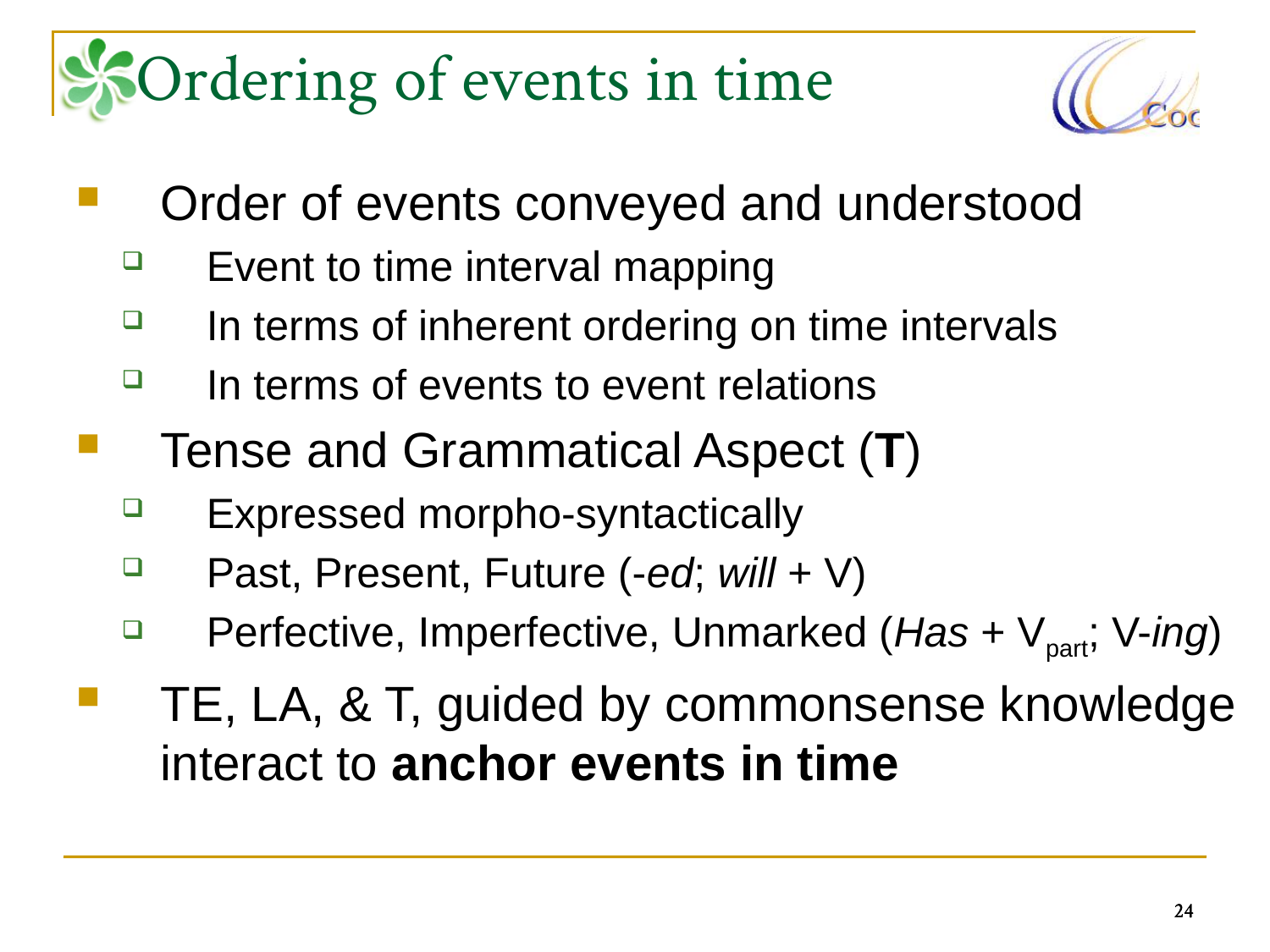

Ordering of events in time
Order of events conveyed and understood
Event to time interval mapping
In terms of inherent ordering on time intervals
In terms of events to event relations
Tense and Grammatical Aspect (T)
Expressed morpho-syntactically
Past, Present, Future (-ed; will + V)
Perfective, Imperfective, Unmarked (Has + Vpart; V-ing)
TE, LA, & T, guided by commonsense knowledge interact to anchor events in time

24
24
24